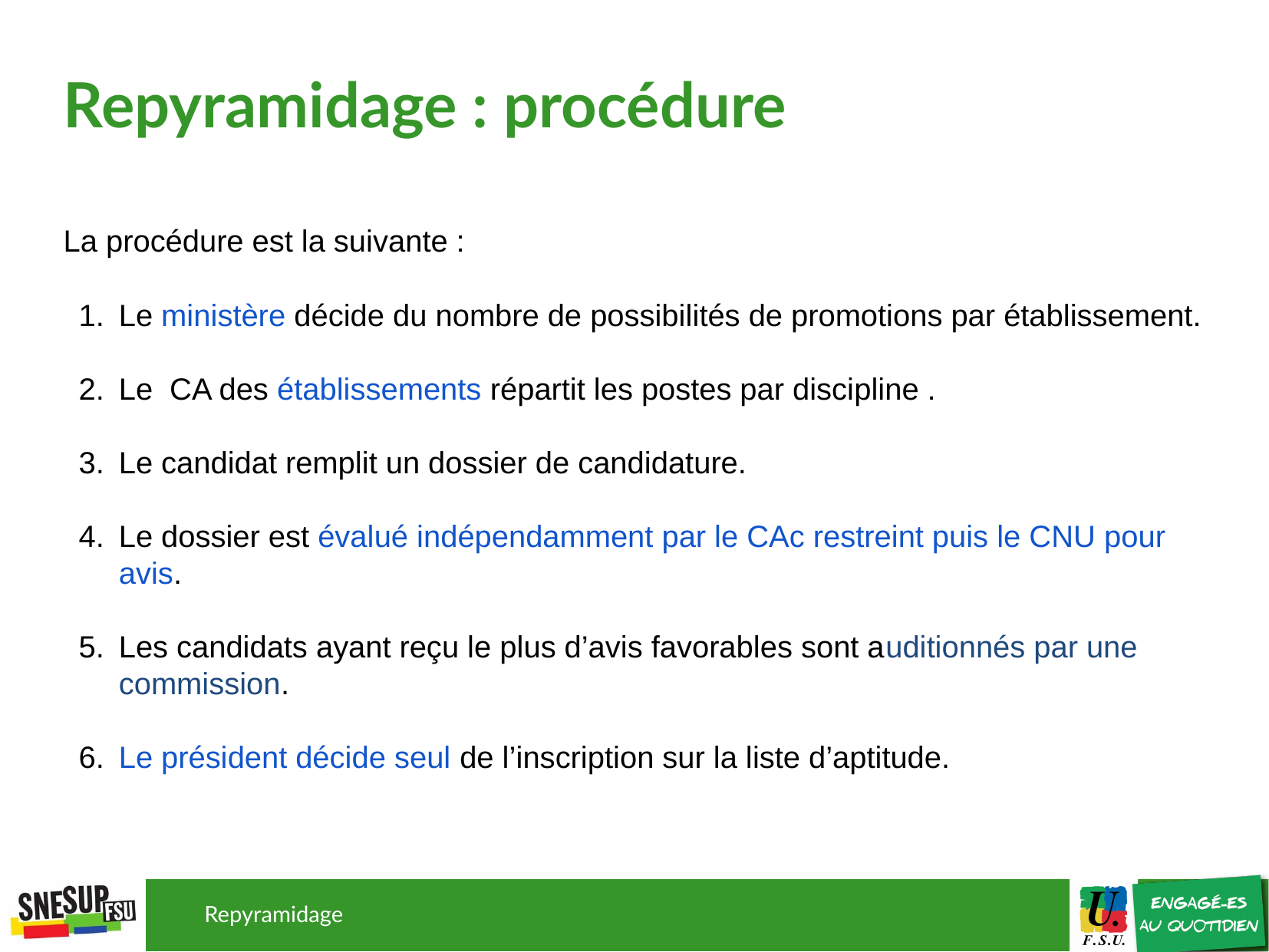

# Repyramidage : procédure
La procédure est la suivante :

Le ministère décide du nombre de possibilités de promotions par établissement.

Le  CA des établissements répartit les postes par discipline .

Le candidat remplit un dossier de candidature.

Le dossier est évalué indépendamment par le CAc restreint puis le CNU pour avis.

Les candidats ayant reçu le plus d’avis favorables sont auditionnés par une commission.

Le président décide seul de l’inscription sur la liste d’aptitude.